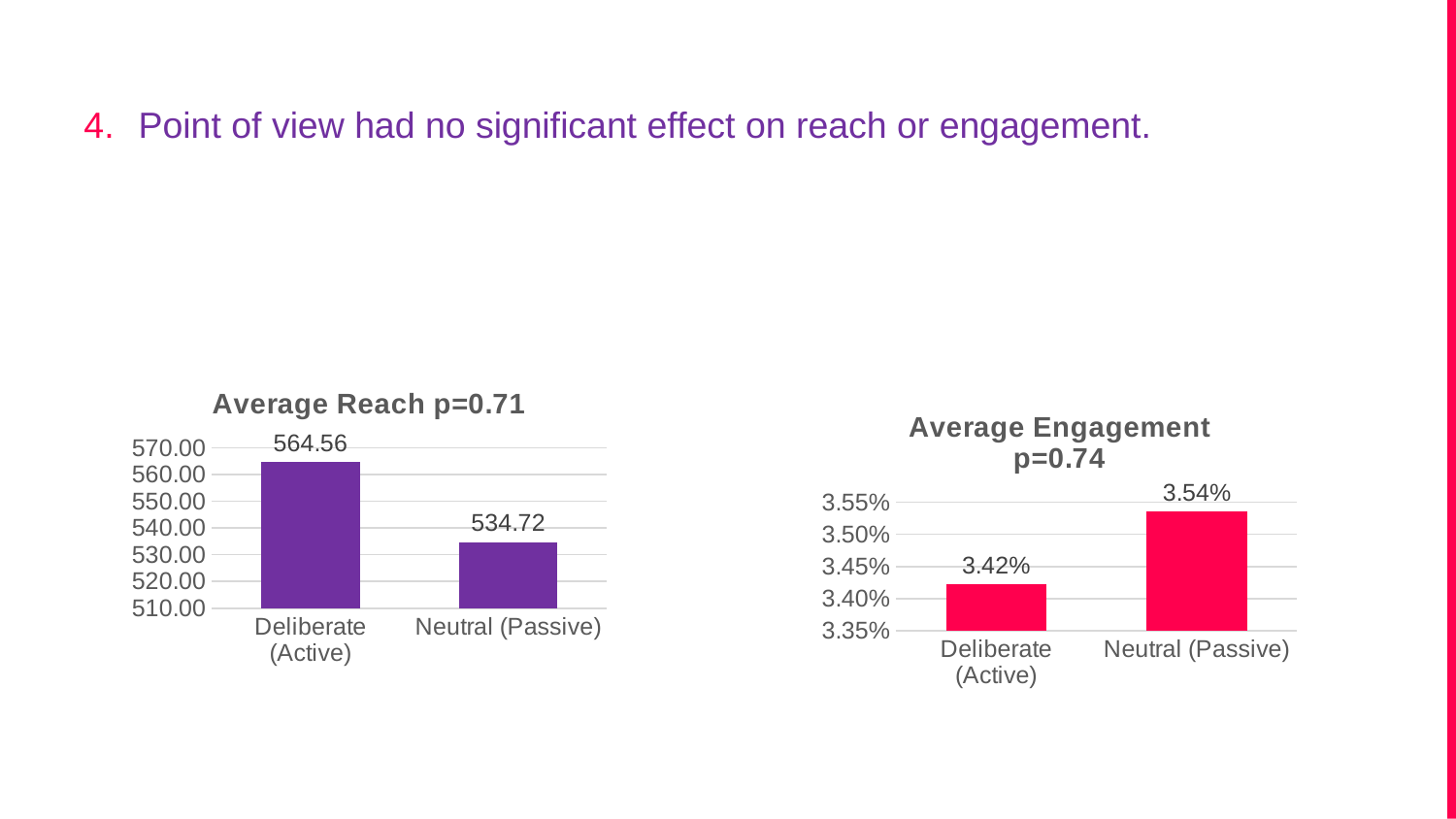

Point of view had no significant effect on reach or engagement.

only own site or materierences only own site or materials

### Chart: Average Reach p=0.71

| Category | Average Reach |
|---|---|
| Deliberate (Active) | 564.5588235294117 |
| Neutral (Passive) | 534.7209302325581 |

### Chart: Average Engagement p=0.74

| Category | Average Engagement |
|---|---|
| Deliberate (Active) | 0.0342205882352941 |
| Neutral (Passive) | 0.03535348837209304 |